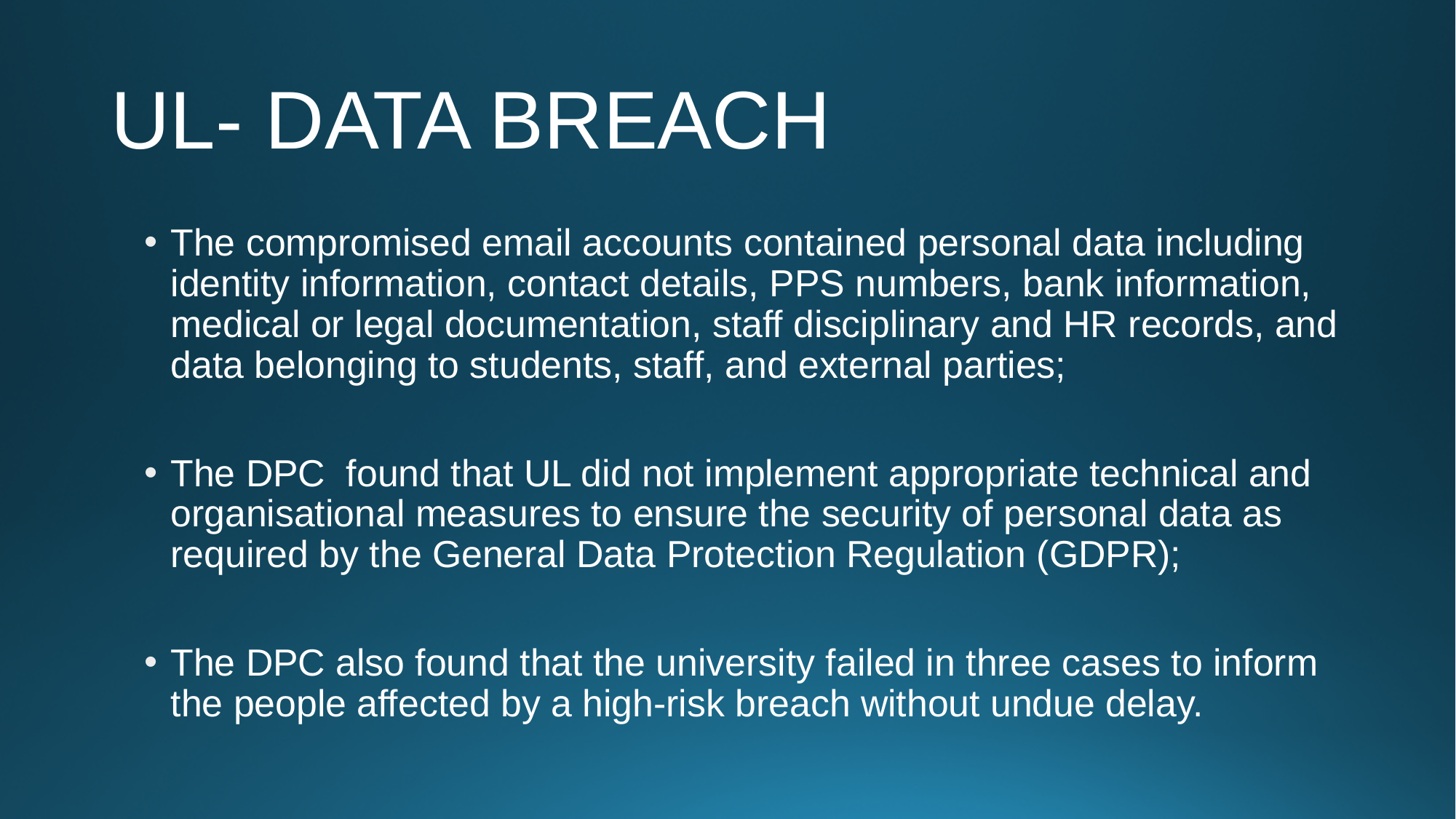

# UL- DATA BREACH
The compromised email accounts contained personal data including identity information, contact details, PPS numbers, bank information, medical or legal documentation, staff disciplinary and HR records, and data belonging to students, staff, and external parties;

The DPC  found that UL did not implement appropriate technical and organisational measures to ensure the security of personal data as required by the General Data Protection Regulation (GDPR);

The DPC also found that the university failed in three cases to inform the people affected by a high-risk breach without undue delay.